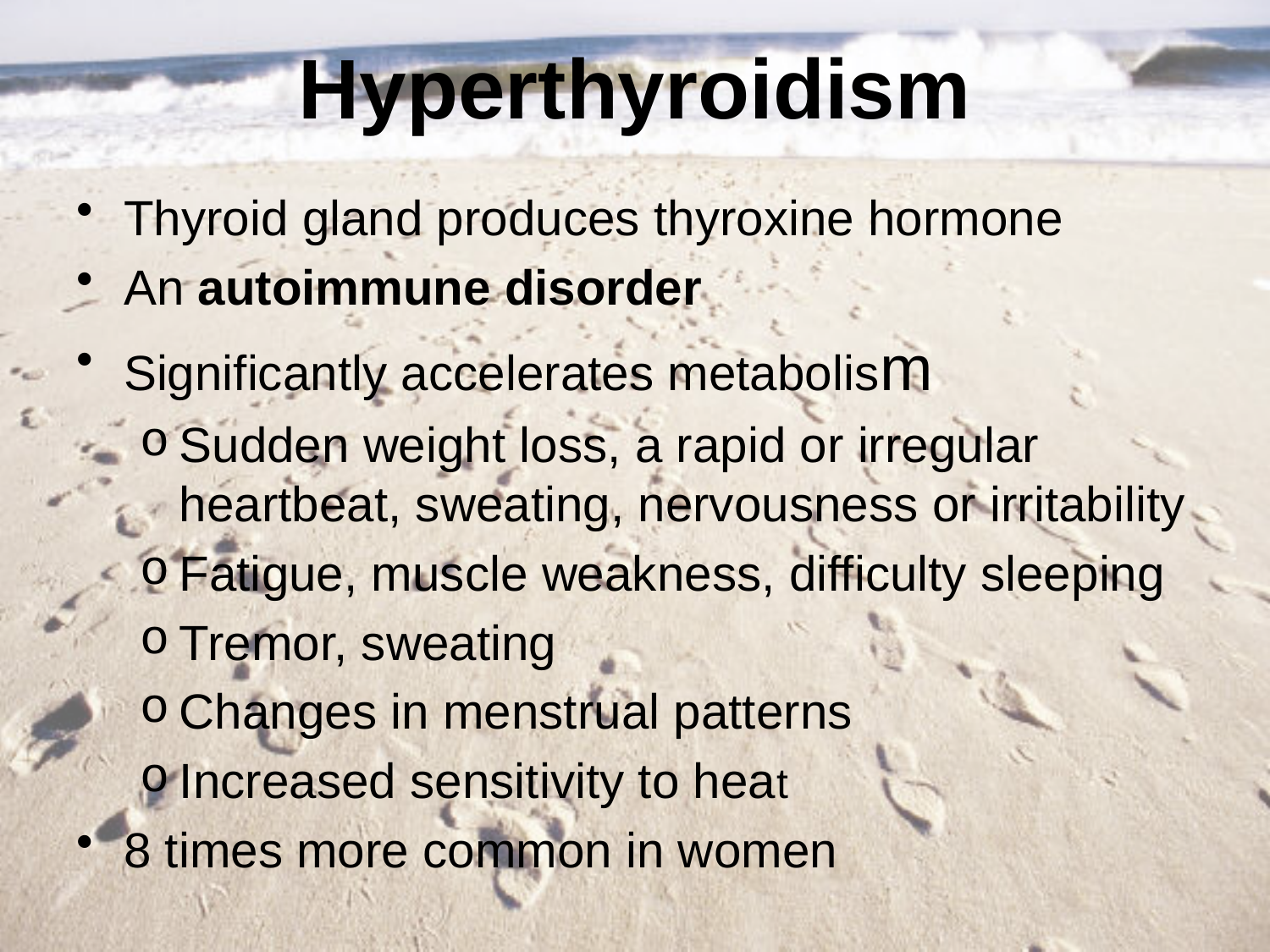

# Hyperthyroidism
Thyroid gland produces thyroxine hormone
An autoimmune disorder
Significantly accelerates metabolism
Sudden weight loss, a rapid or irregular heartbeat, sweating, nervousness or irritability
Fatigue, muscle weakness, difficulty sleeping
Tremor, sweating
Changes in menstrual patterns
Increased sensitivity to heat
8 times more common in women